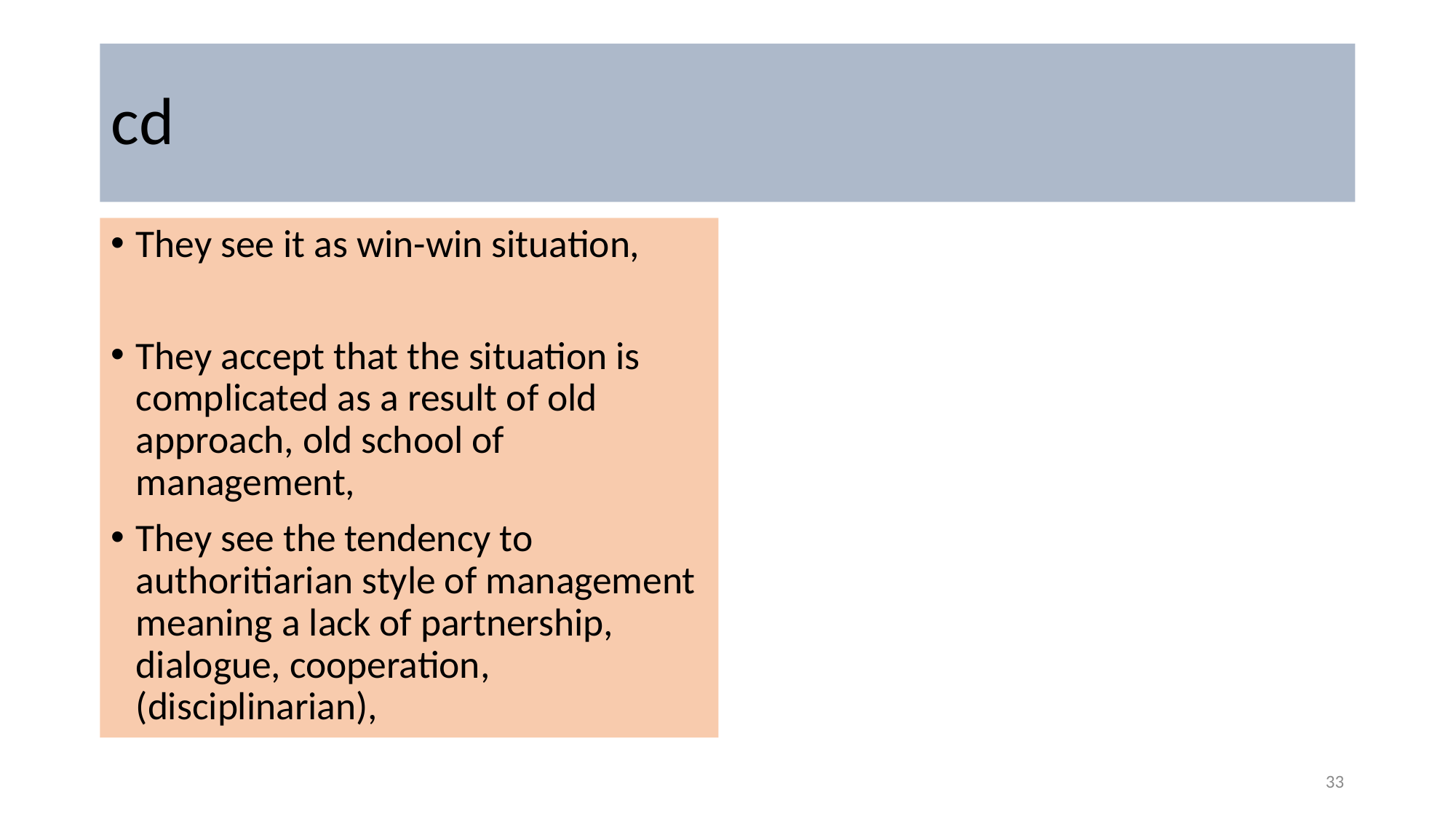

# cd
They see it as win-win situation,

They accept that the situation is complicated as a result of old approach, old school of management,
They see the tendency to authoritiarian style of management meaning a lack of partnership, dialogue, cooperation, (disciplinarian),

33